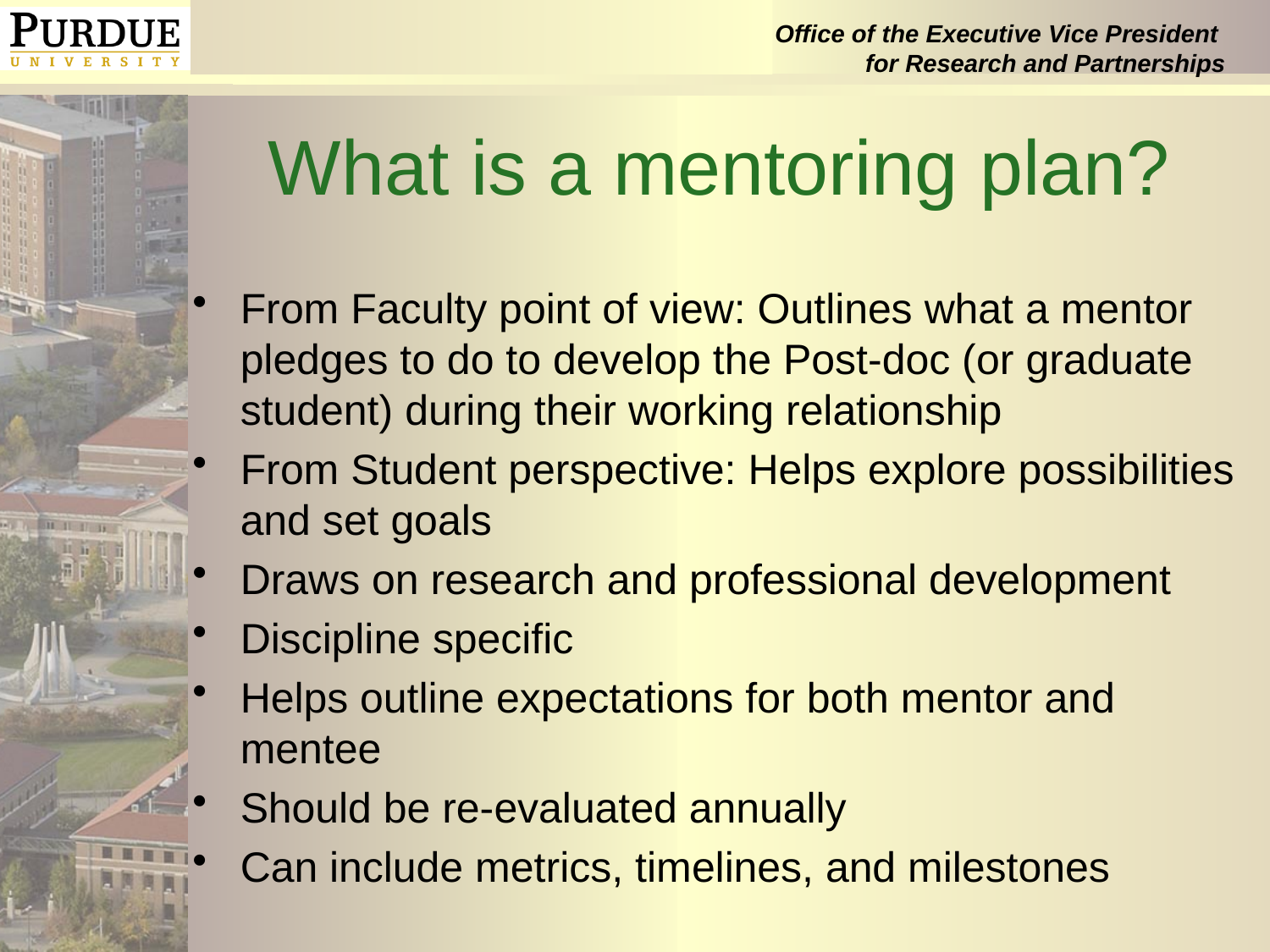

# What is a mentoring plan?
From Faculty point of view: Outlines what a mentor pledges to do to develop the Post-doc (or graduate student) during their working relationship
From Student perspective: Helps explore possibilities and set goals
Draws on research and professional development
Discipline specific
Helps outline expectations for both mentor and mentee
Should be re-evaluated annually
Can include metrics, timelines, and milestones